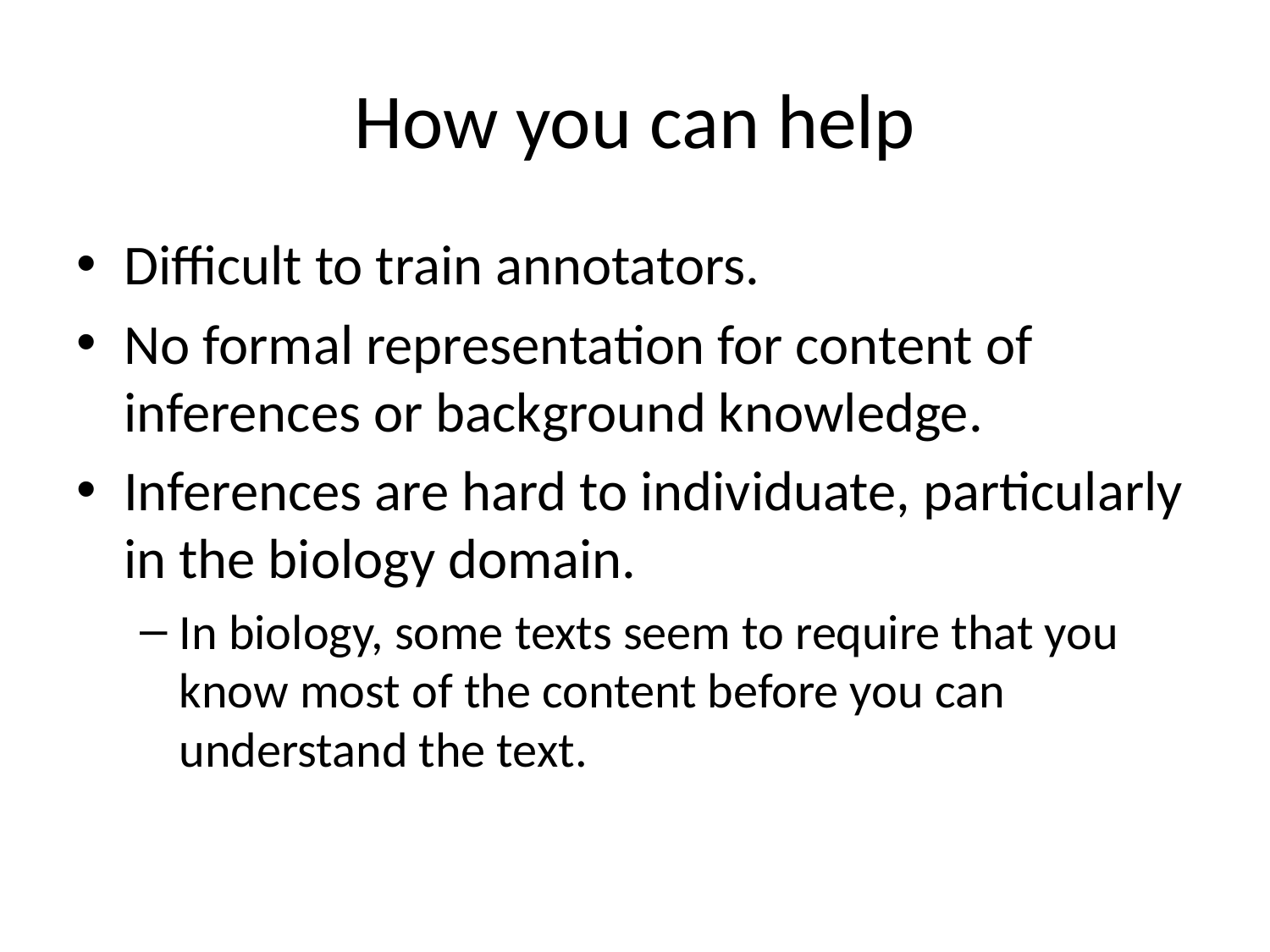

# How you can help
Difficult to train annotators.
No formal representation for content of inferences or background knowledge.
Inferences are hard to individuate, particularly in the biology domain.
In biology, some texts seem to require that you know most of the content before you can understand the text.